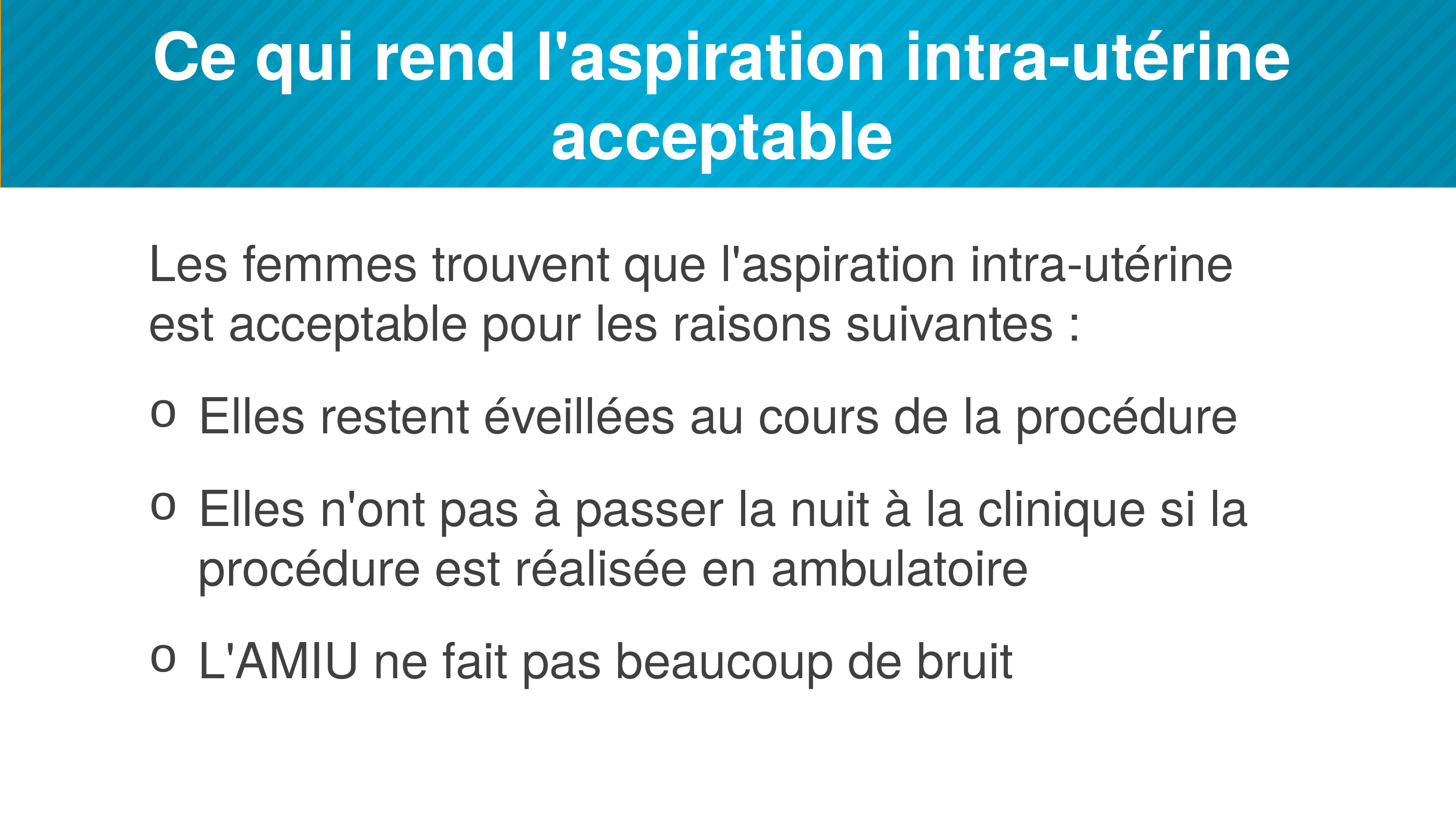

# Ce qui rend l'aspiration intra-utérine acceptable
Les femmes trouvent que l'aspiration intra-utérine est acceptable pour les raisons suivantes :
Elles restent éveillées au cours de la procédure
Elles n'ont pas à passer la nuit à la clinique si la procédure est réalisée en ambulatoire
L'AMIU ne fait pas beaucoup de bruit